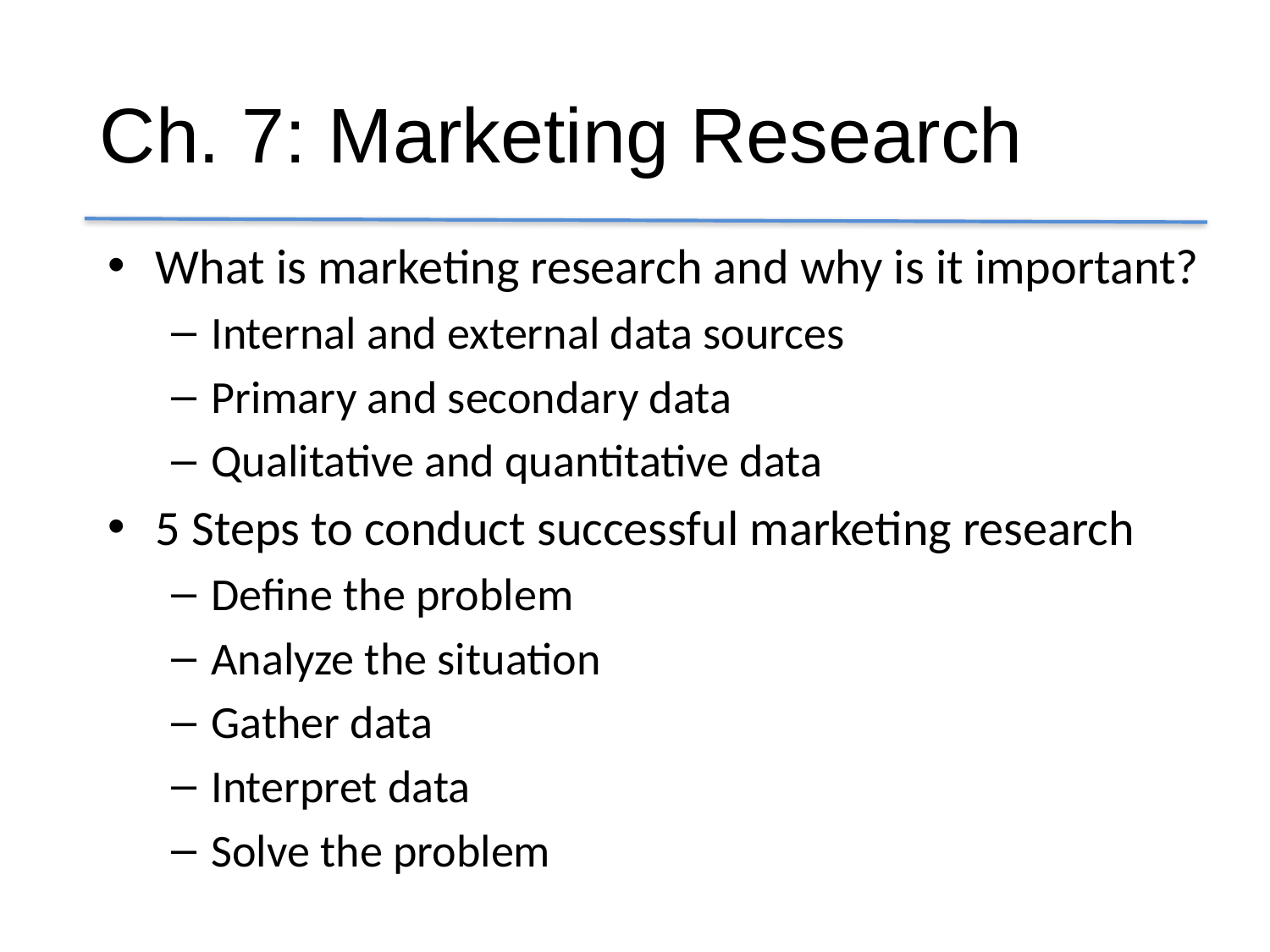

# Ch. 7: Marketing Research
What is marketing research and why is it important?
Internal and external data sources
Primary and secondary data
Qualitative and quantitative data
5 Steps to conduct successful marketing research
Define the problem
Analyze the situation
Gather data
Interpret data
Solve the problem